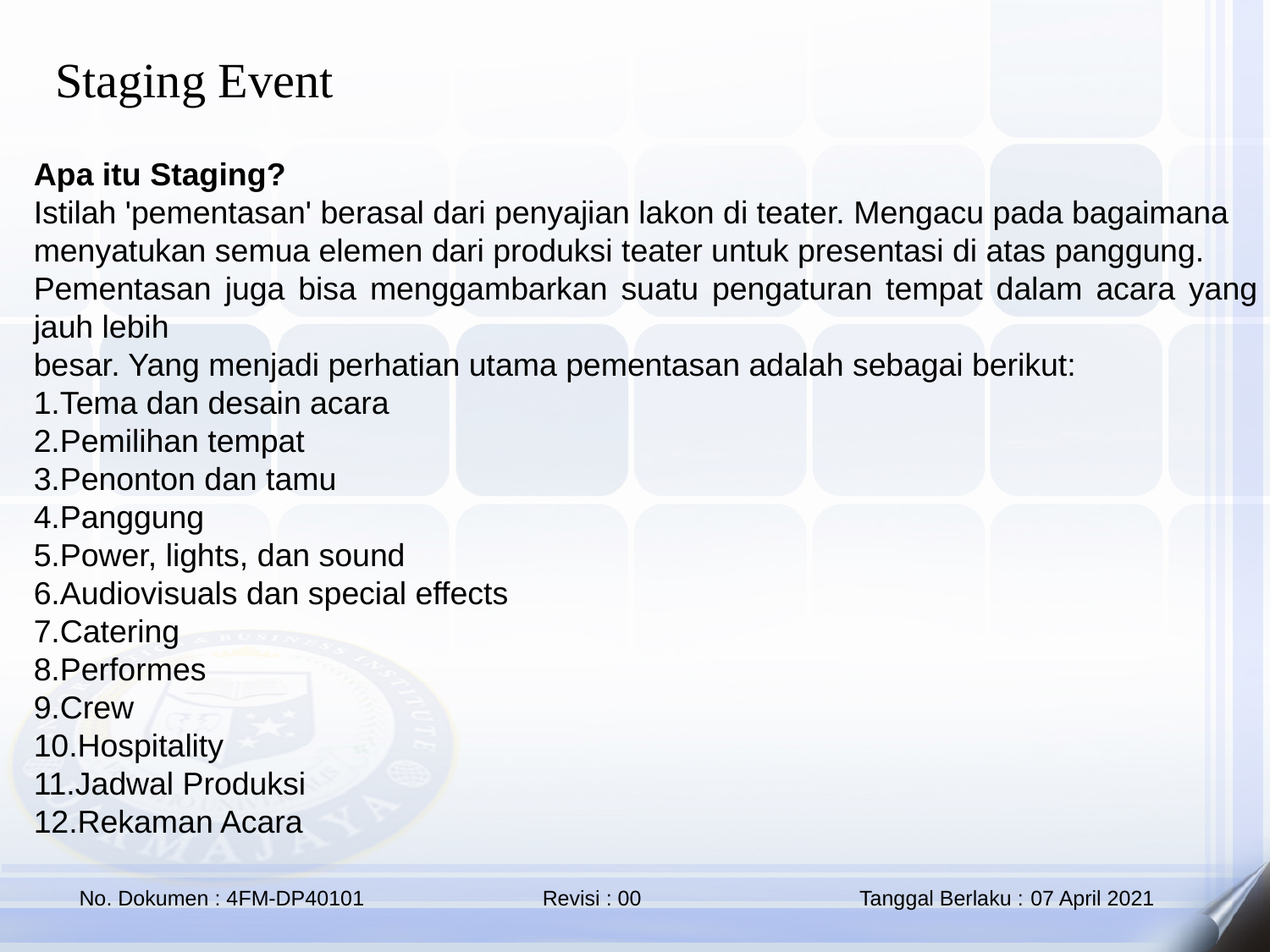

Staging Event
Apa itu Staging?
Istilah 'pementasan' berasal dari penyajian lakon di teater. Mengacu pada bagaimana
menyatukan semua elemen dari produksi teater untuk presentasi di atas panggung.
Pementasan juga bisa menggambarkan suatu pengaturan tempat dalam acara yang jauh lebih
besar. Yang menjadi perhatian utama pementasan adalah sebagai berikut:
1.Tema dan desain acara
2.Pemilihan tempat
3.Penonton dan tamu
4.Panggung
5.Power, lights, dan sound
6.Audiovisuals dan special effects
7.Catering
8.Performes
9.Crew
10.Hospitality
11.Jadwal Produksi
12.Rekaman Acara